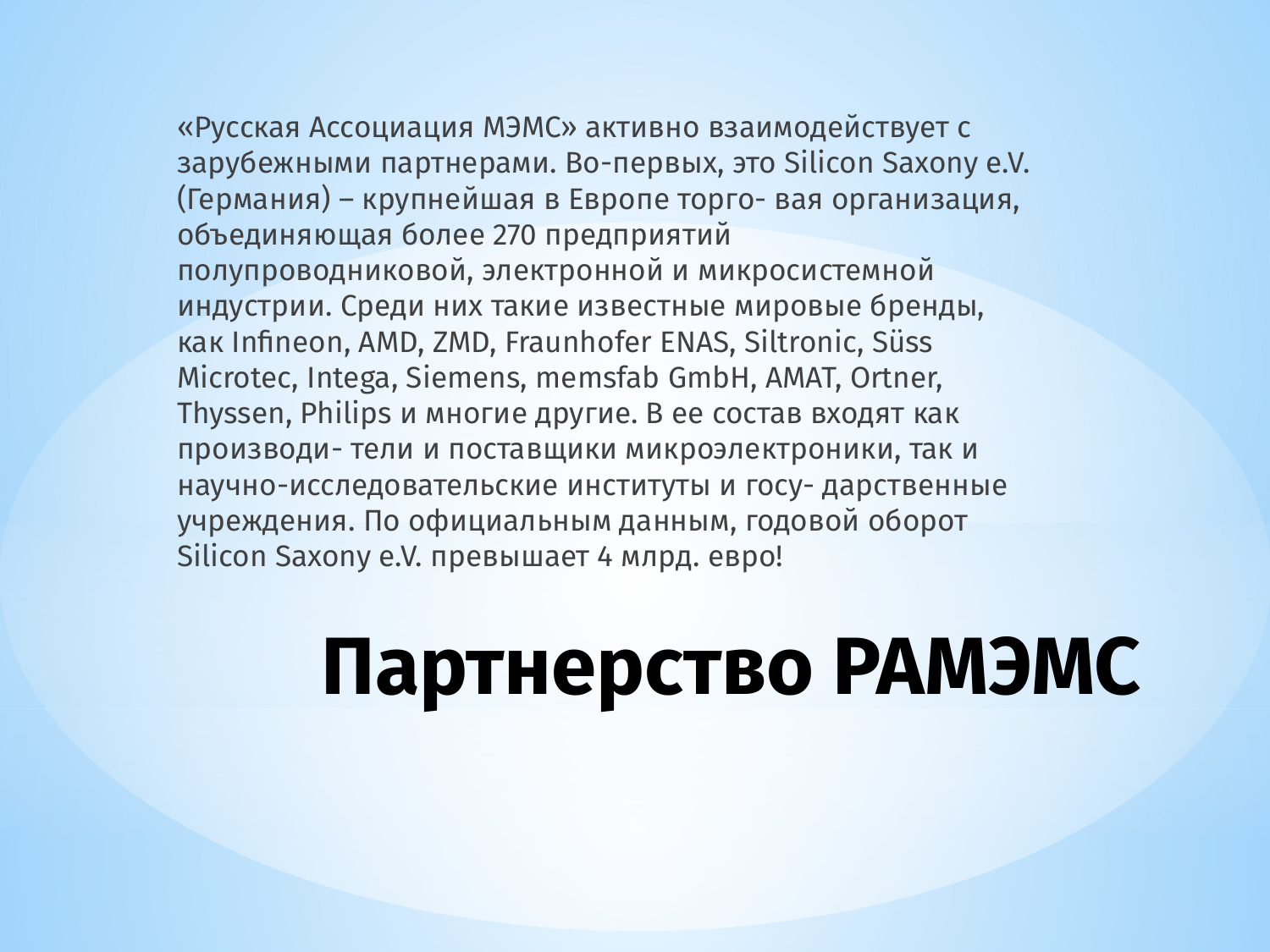

«Русская Ассоциация МЭМС» активно взаимодействует с зарубежными партнерами. Во-первых, это Silicon Saxony e.V. (Германия) – крупнейшая в Европе торго- вая организация, объединяющая более 270 предприятий полупроводниковой, электронной и микросистемной индустрии. Среди них такие известные мировые бренды, как Infineon, AMD, ZMD, Fraunhofer ENAS, Siltronic, Süss Microtec, Intega, Siemens, memsfab GmbH, AMAT, Ortner, Thyssen, Philips и многие другие. В ее состав входят как производи- тели и поставщики микроэлектроники, так и научно-исследовательские институты и госу- дарственные учреждения. По официальным данным, годовой оборот Silicon Saxony e.V. превышает 4 млрд. евро!
# Партнерство РАМЭМС